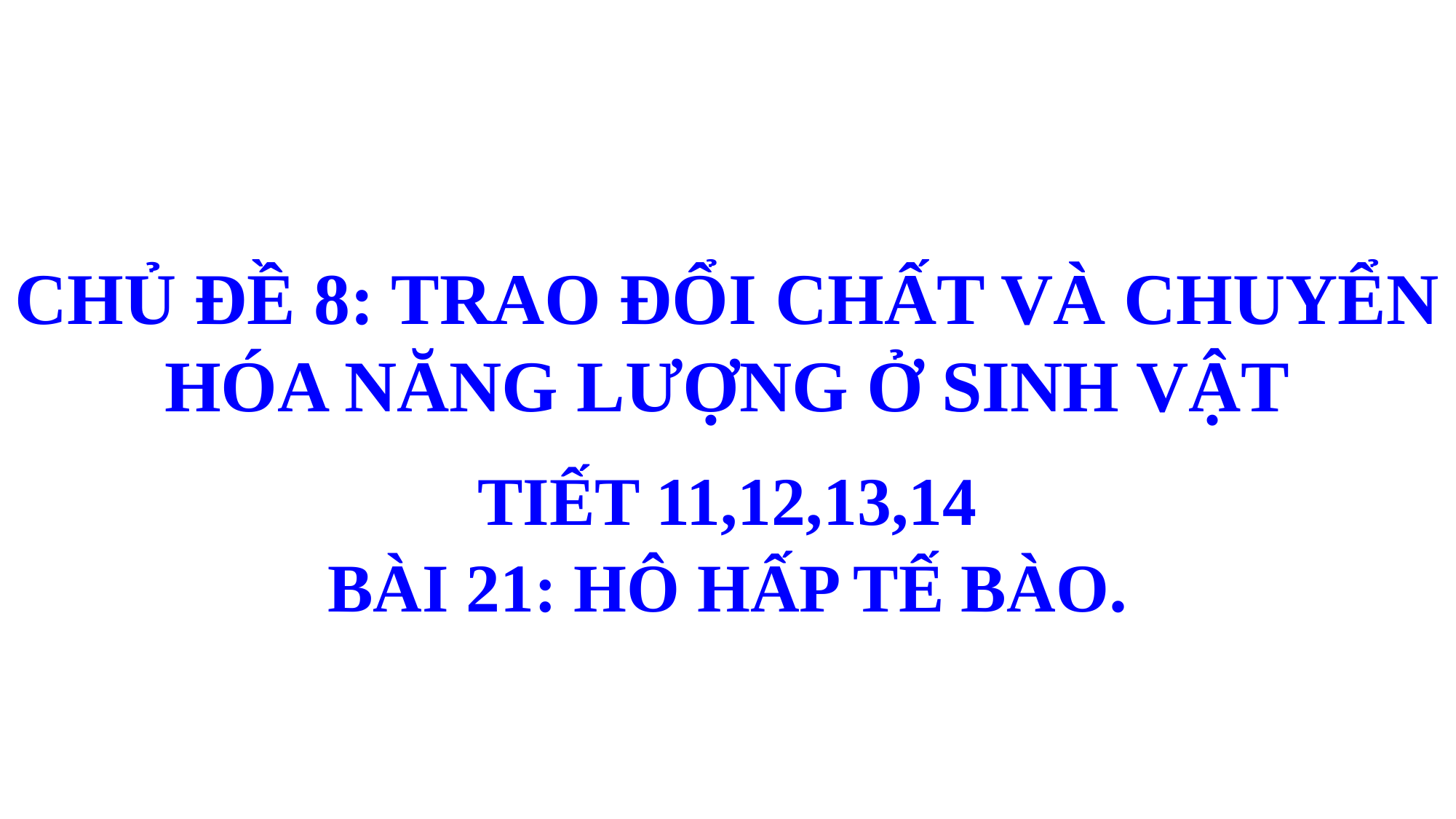

CHỦ ĐỀ 8: TRAO ĐỔI CHẤT VÀ CHUYỂN HÓA NĂNG LƯỢNG Ở SINH VẬT
TIẾT 11,12,13,14
BÀI 21: HÔ HẤP TẾ BÀO.